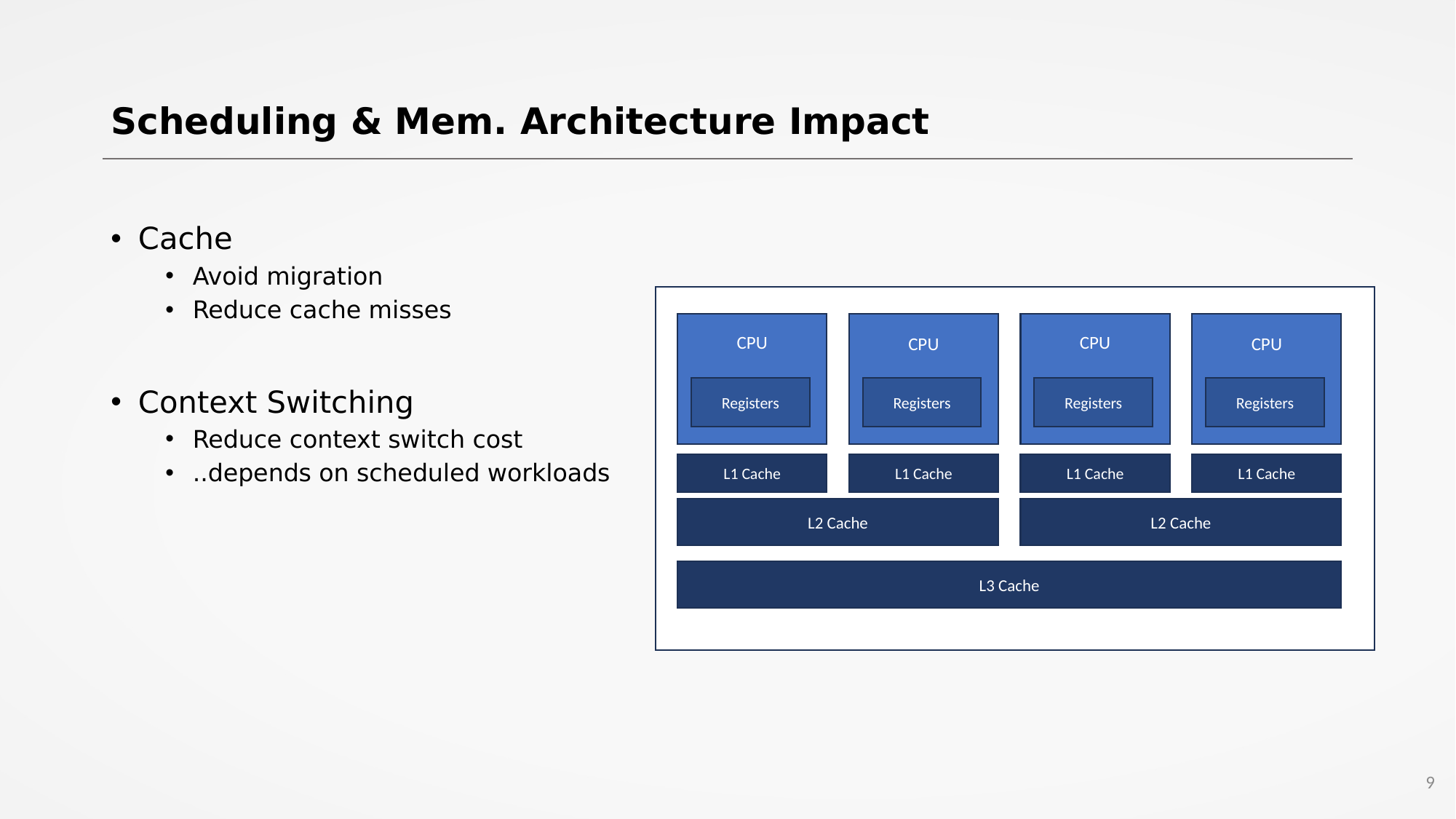

# Scheduling & Mem. Architecture Impact
Cache
Avoid migration
Reduce cache misses

Context Switching
Reduce context switch cost
..depends on scheduled workloads

CPU
CPU
CPU
CPU
Registers
Registers
Registers
Registers
L1 Cache
L1 Cache
L1 Cache
L1 Cache
L2 Cache
L2 Cache
L3 Cache
9